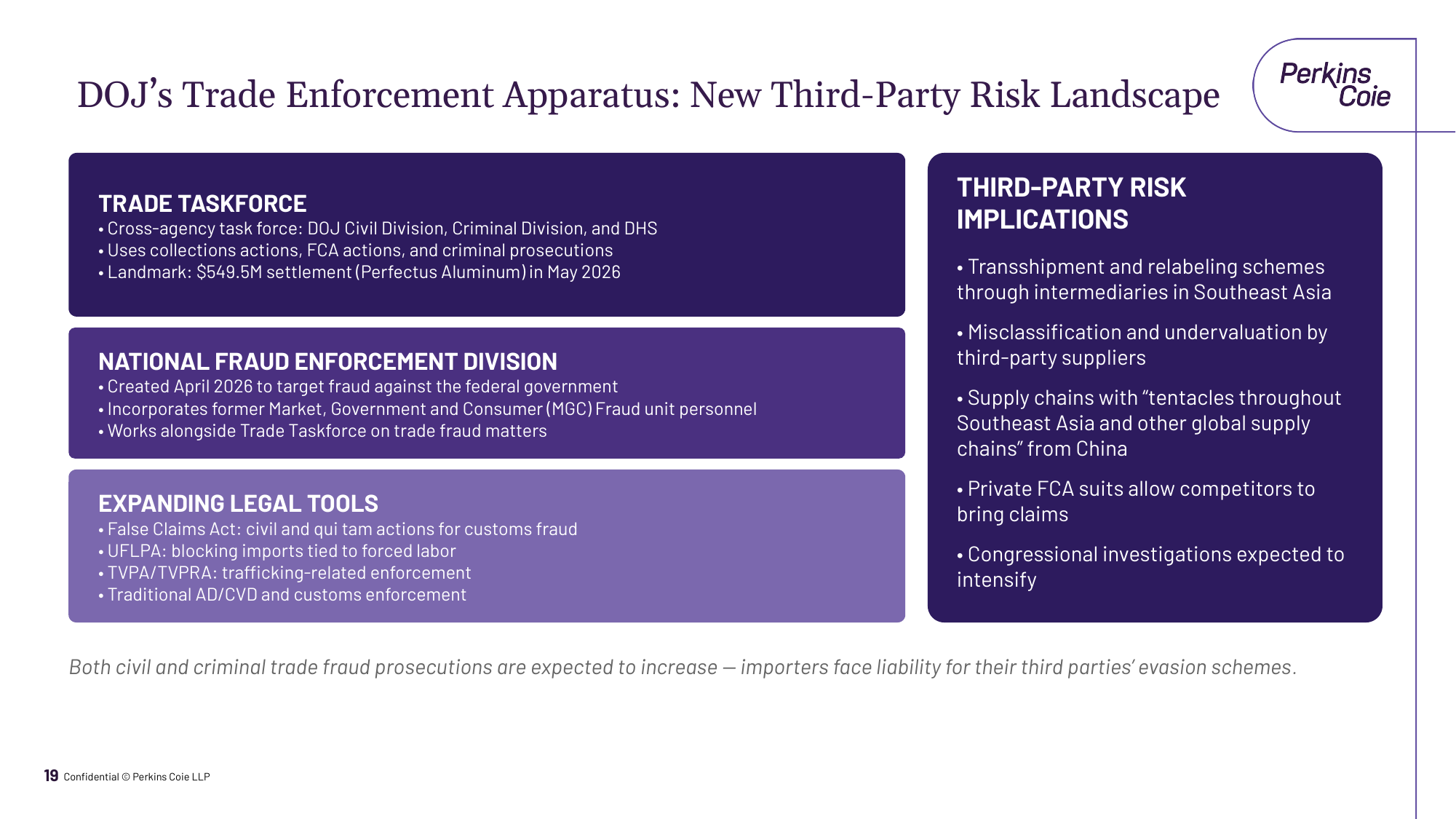

# DOJ’s Trade Enforcement Apparatus: New Third-Party Risk Landscape

TRADE TASKFORCE
• Cross-agency task force: DOJ Civil Division, Criminal Division, and DHS
• Uses collections actions, FCA actions, and criminal prosecutions
• Landmark: $549.5M settlement (Perfectus Aluminum) in May 2026
THIRD-PARTY RISK IMPLICATIONS

• Transshipment and relabeling schemes through intermediaries in Southeast Asia

• Misclassification and undervaluation by third-party suppliers

• Supply chains with “tentacles throughout Southeast Asia and other global supply chains” from China

• Private FCA suits allow competitors to bring claims

• Congressional investigations expected to intensify

NATIONAL FRAUD ENFORCEMENT DIVISION
• Created April 2026 to target fraud against the federal government
• Incorporates former Market, Government and Consumer (MGC) Fraud unit personnel
• Works alongside Trade Taskforce on trade fraud matters

EXPANDING LEGAL TOOLS
• False Claims Act: civil and qui tam actions for customs fraud
• UFLPA: blocking imports tied to forced labor
• TVPA/TVPRA: trafficking-related enforcement
• Traditional AD/CVD and customs enforcement
Both civil and criminal trade fraud prosecutions are expected to increase — importers face liability for their third parties’ evasion schemes.
19